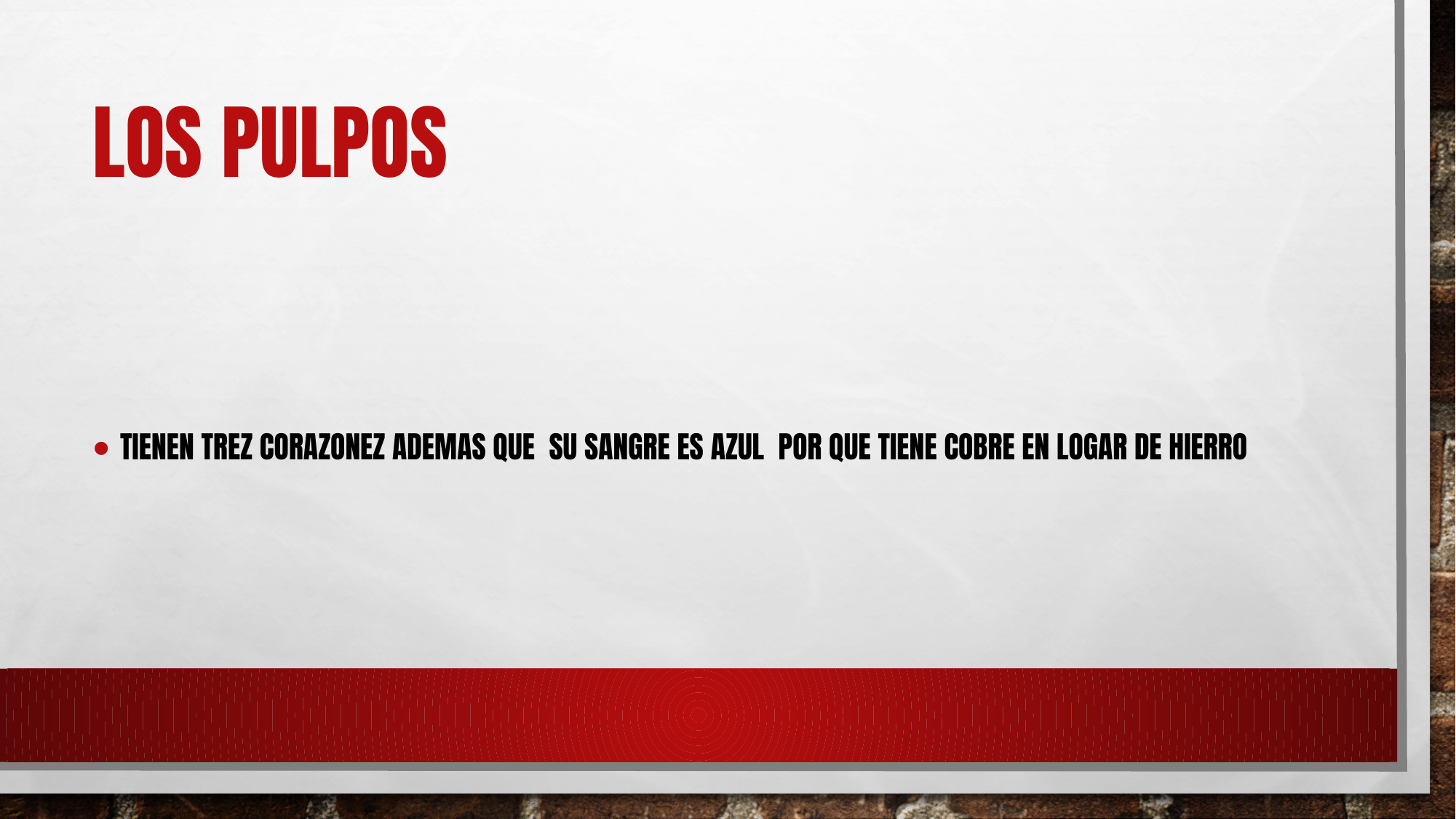

# LOS PULPOS
TIENEN TREZ CORAZONEZ ADEMAS QUE  SU SANGRE ES AZUL  POR QUE TIENE COBRE EN LOGAR DE HIERRO